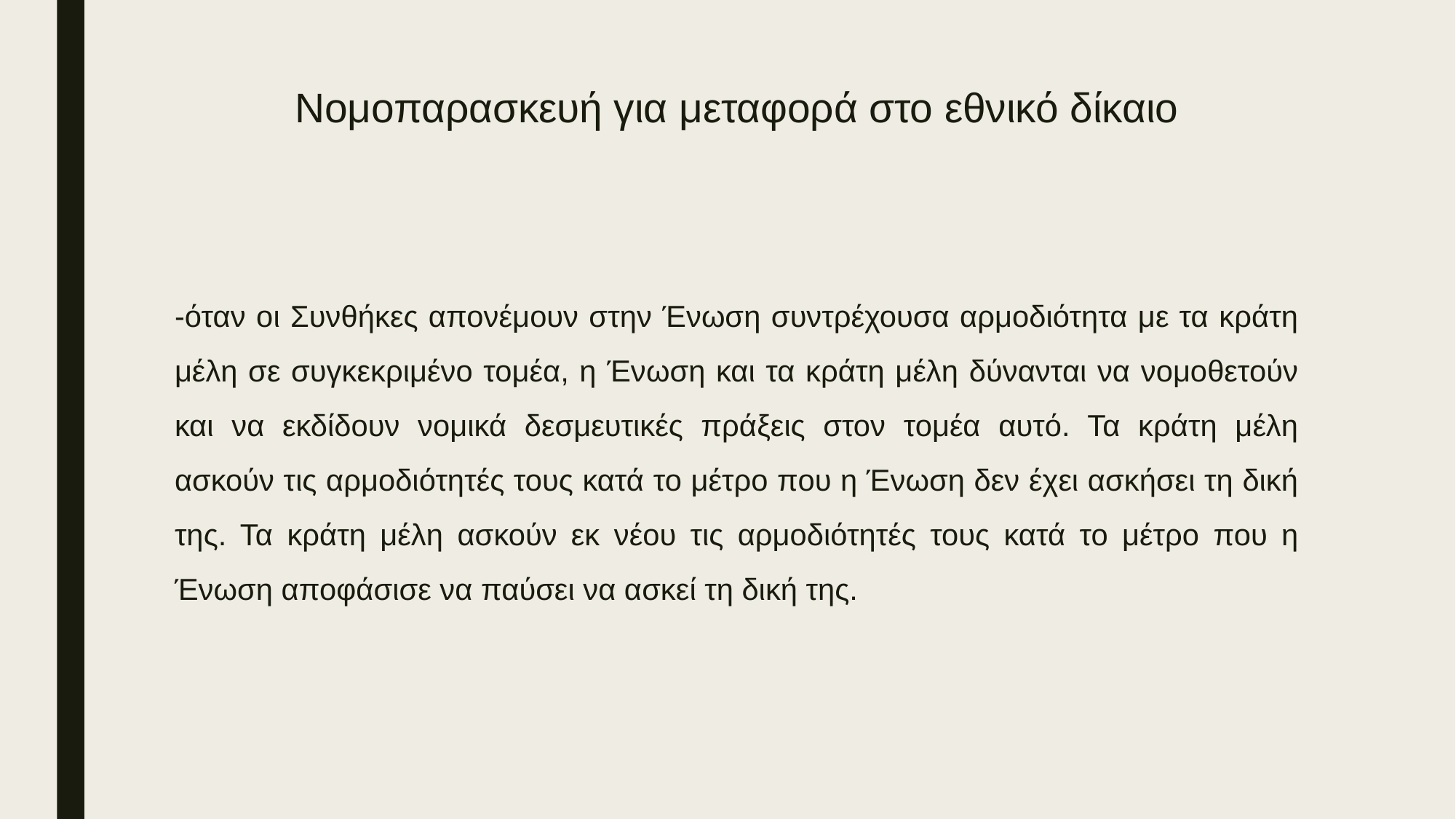

# Νομοπαρασκευή για μεταφορά στο εθνικό δίκαιο
-όταν οι Συνθήκες απονέμουν στην Ένωση συντρέχουσα αρμοδιότητα με τα κράτη μέλη σε συγκεκριμένο τομέα, η Ένωση και τα κράτη μέλη δύνανται να νομοθετούν και να εκδίδουν νομικά δεσμευτικές πράξεις στον τομέα αυτό. Τα κράτη μέλη ασκούν τις αρμοδιότητές τους κατά το μέτρο που η Ένωση δεν έχει ασκήσει τη δική της. Τα κράτη μέλη ασκούν εκ νέου τις αρμοδιότητές τους κατά το μέτρο που η Ένωση αποφάσισε να παύσει να ασκεί τη δική της.